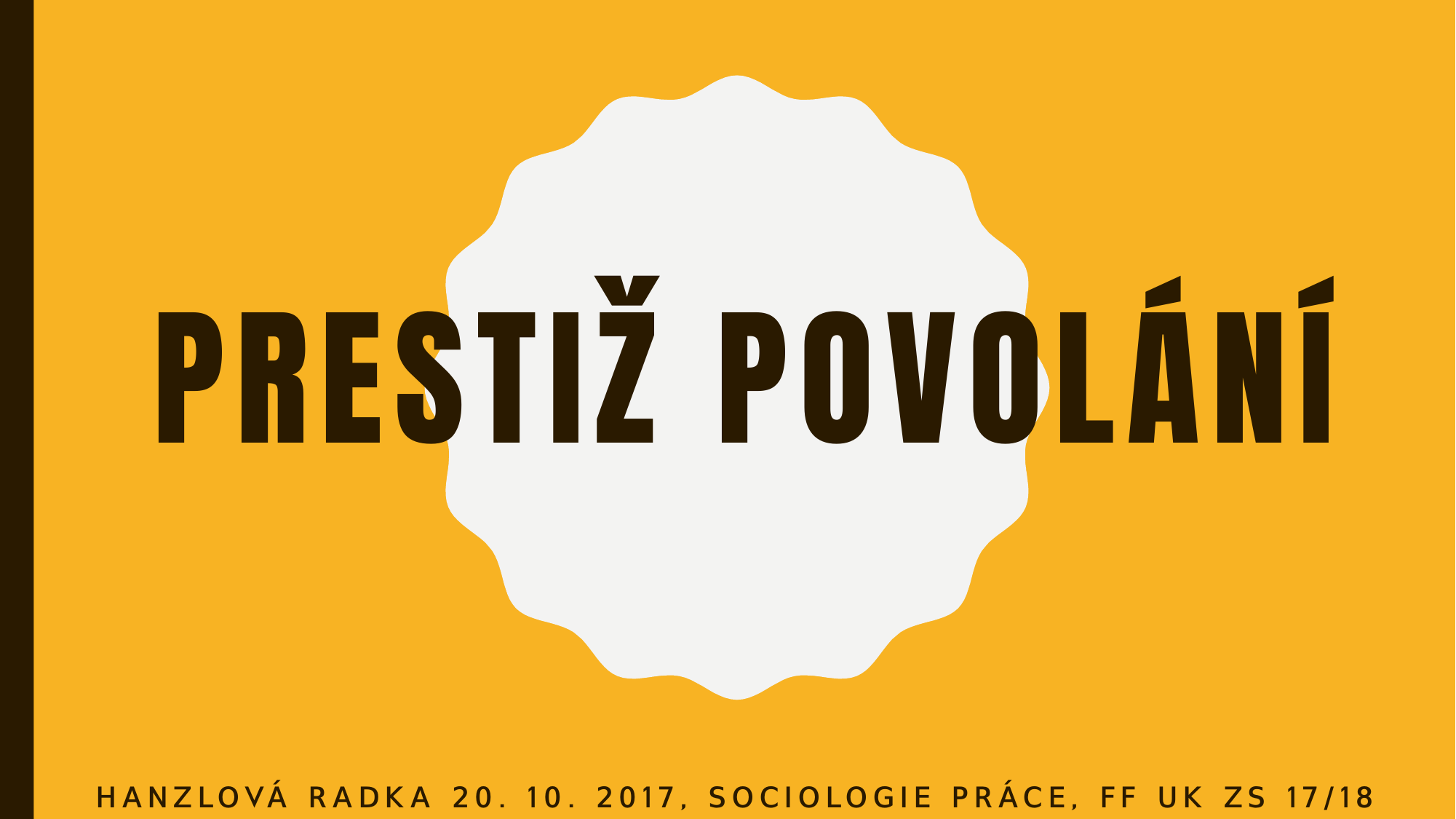

# PRESTIŽ POVOLÁNÍ
Hanzlová radka 20. 10. 2017, Sociologie práce, ff uk zs 17/18